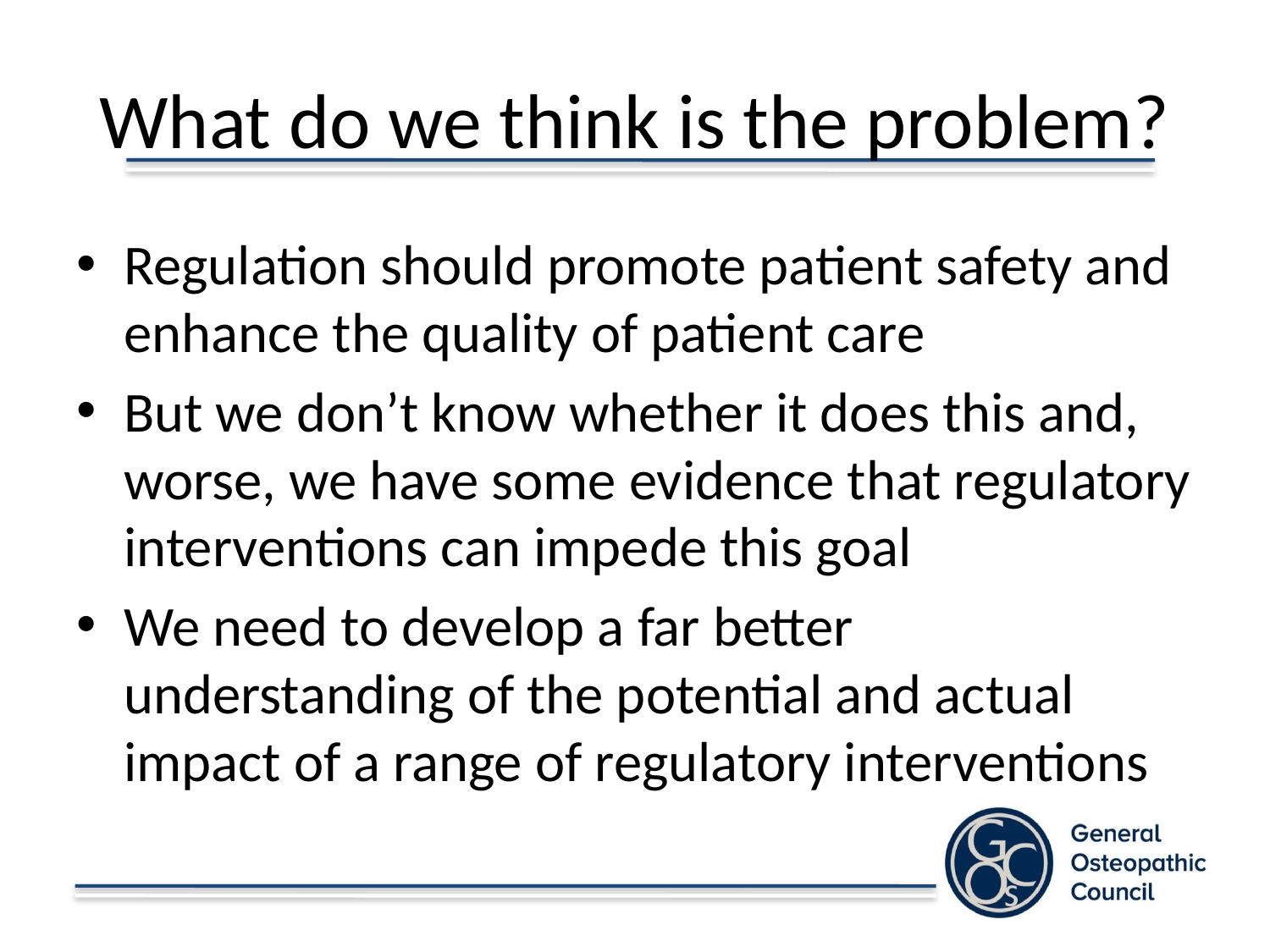

# What do we think is the problem?
Regulation should promote patient safety and enhance the quality of patient care
But we don’t know whether it does this and, worse, we have some evidence that regulatory interventions can impede this goal
We need to develop a far better understanding of the potential and actual impact of a range of regulatory interventions